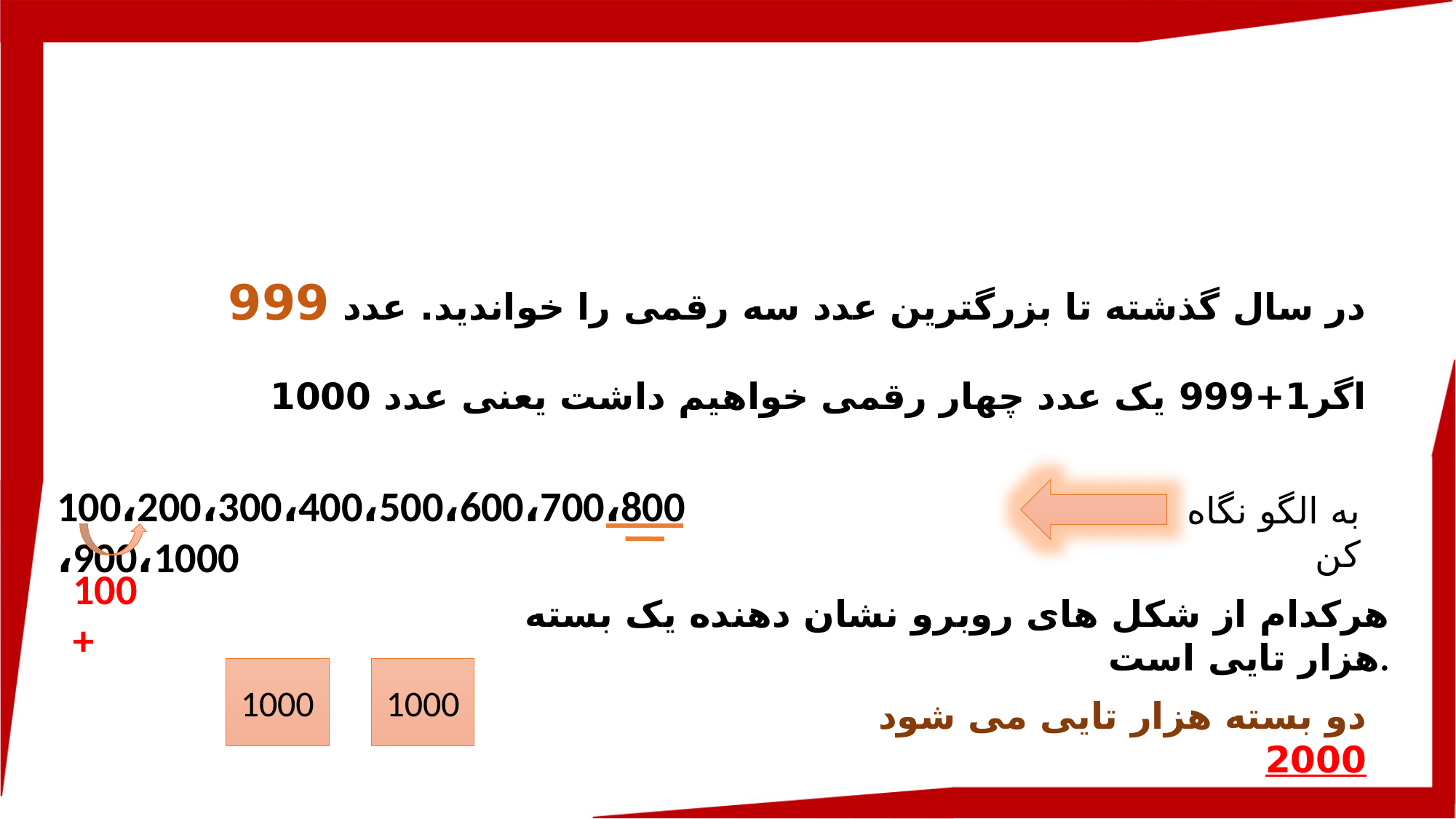

در سال گذشته تا بزرگترین عدد سه رقمی را خواندید. عدد 999

اگر1+999 یک عدد چهار رقمی خواهیم داشت یعنی عدد 1000
100،200،300،400،500،600،700،800،900،1000

به الگو نگاه کن

100+
هرکدام از شکل های روبرو نشان دهنده یک بسته هزار تایی است.
1000
1000
دو بسته هزار تایی می شود 2000